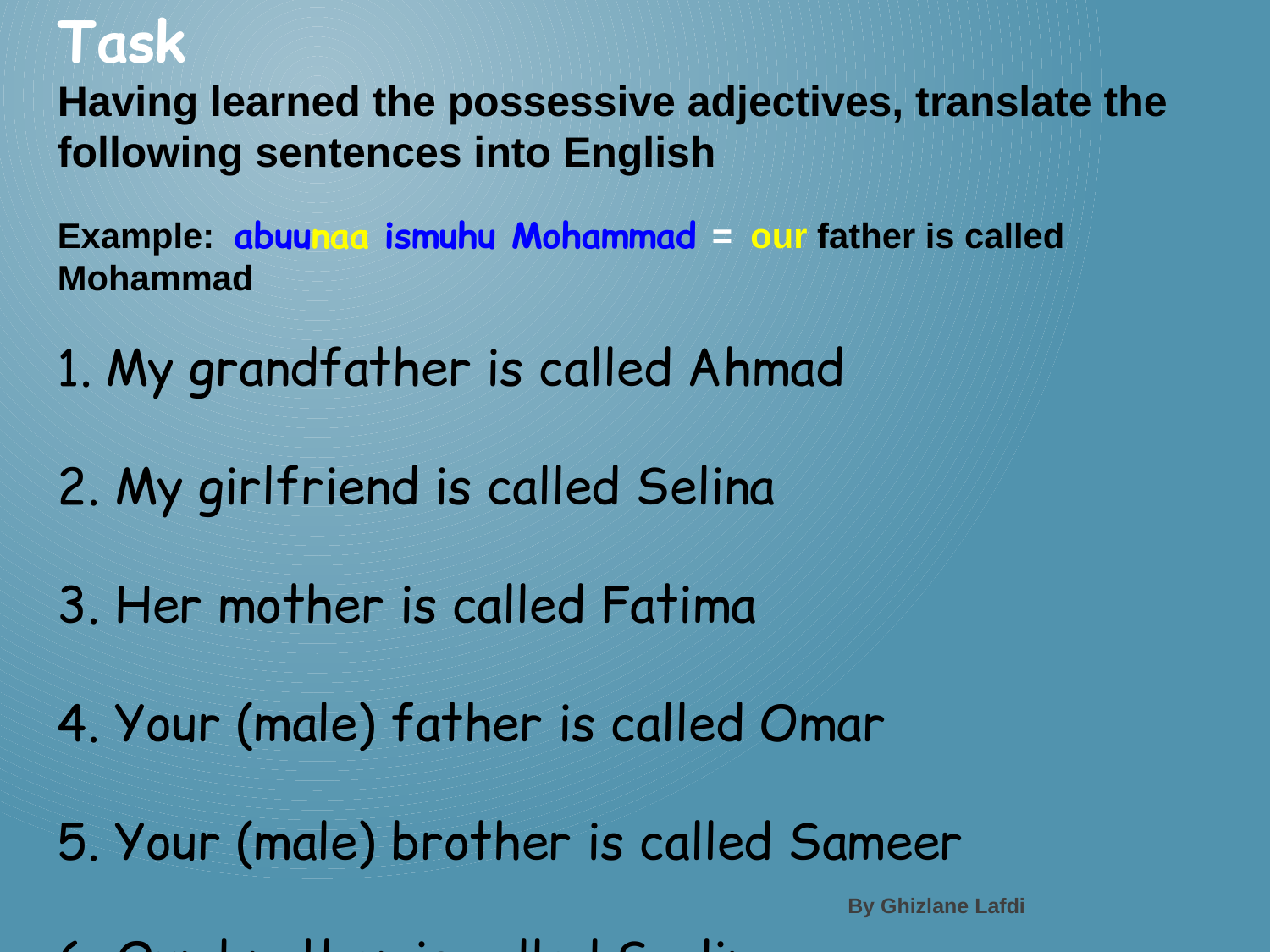

Task
Having learned the possessive adjectives, translate the following sentences into English

Example:  abuunaa ismuhu Mohammad =  our father is called Mohammad

My grandfather is called Ahmad

2. My girlfriend is called Selina

3. Her mother is called Fatima

4. Your (male) father is called Omar

5. Your (male) brother is called Sameer

6. Our brother is called Saalim

By Ghizlane Lafdi